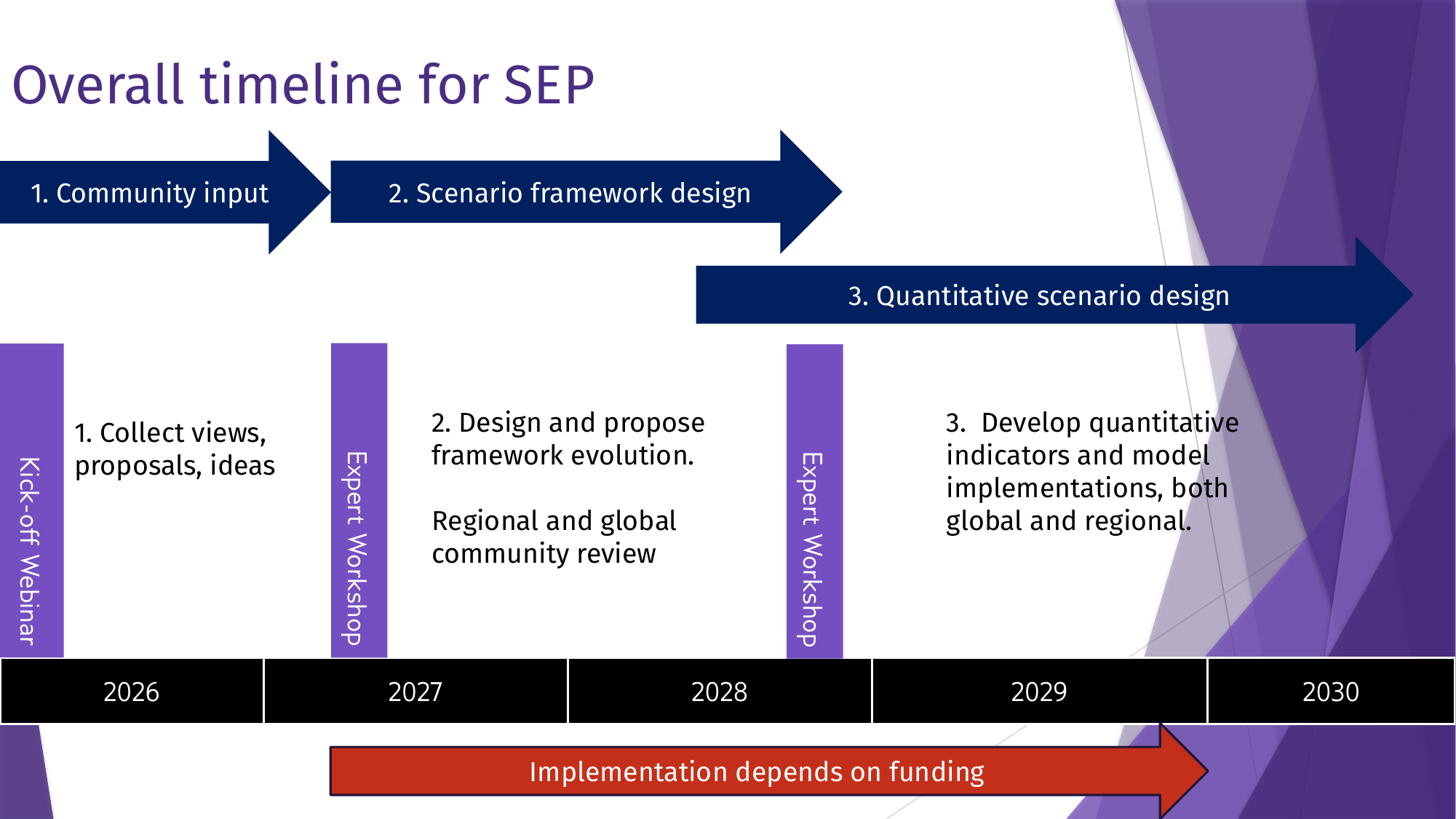

Overall timeline for SEP

2. Scenario framework design
1. Community input
3. Quantitative scenario design
Expert Workshop
Kick-off Webinar
Expert Workshop
2. Design and propose framework evolution.

Regional and global community review
3.  Develop quantitative indicators and model implementations, both global and regional.
1. Collect views,
proposals, ideas
2026
2027
2029
2028
2030
Implementation depends on funding